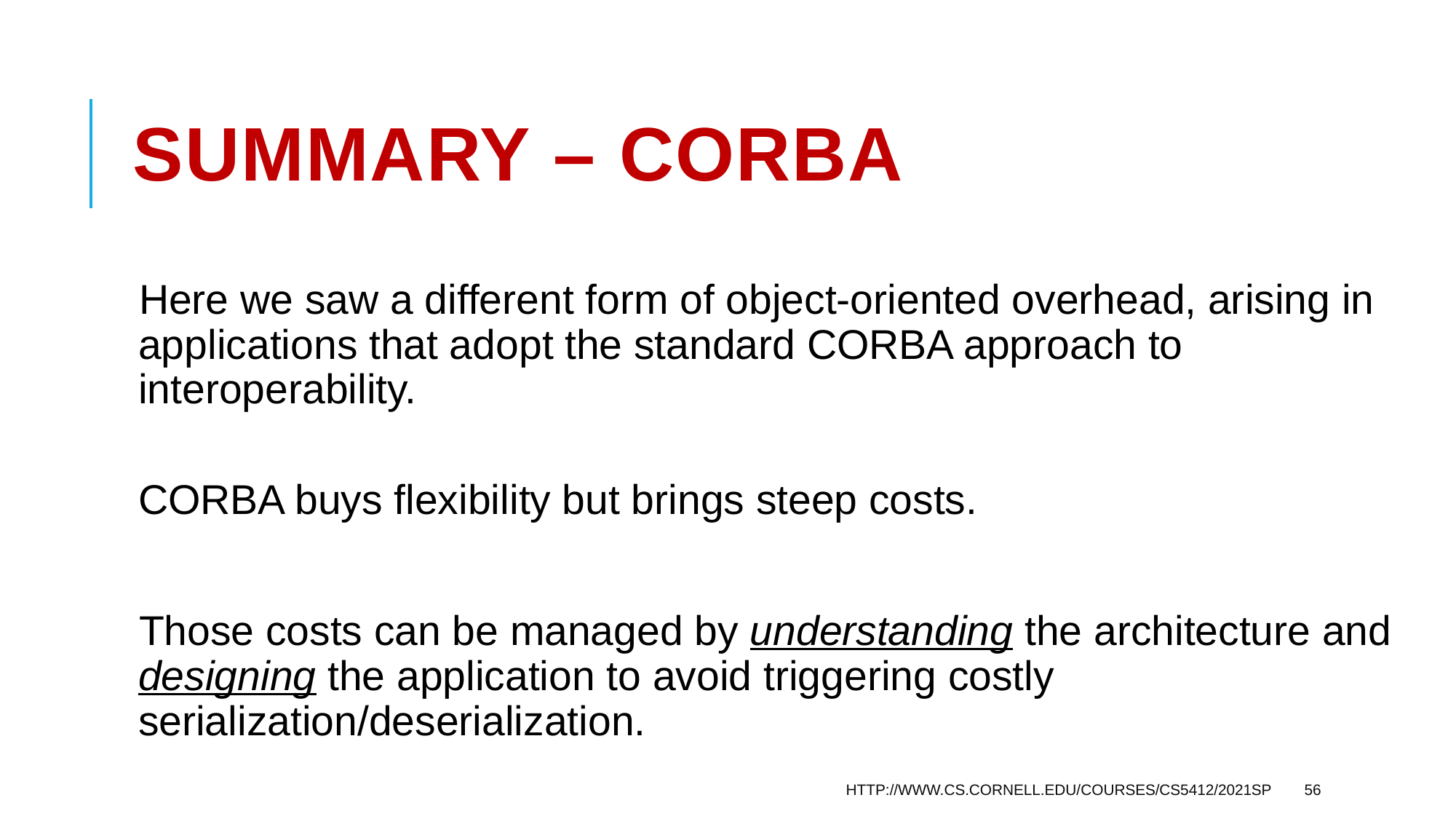

# Summary – corba
Here we saw a different form of object-oriented overhead, arising in applications that adopt the standard CORBA approach to interoperability.
CORBA buys flexibility but brings steep costs.

Those costs can be managed by understanding the architecture and designing the application to avoid triggering costly serialization/deserialization.
http://www.cs.cornell.edu/courses/cs5412/2021sp
56